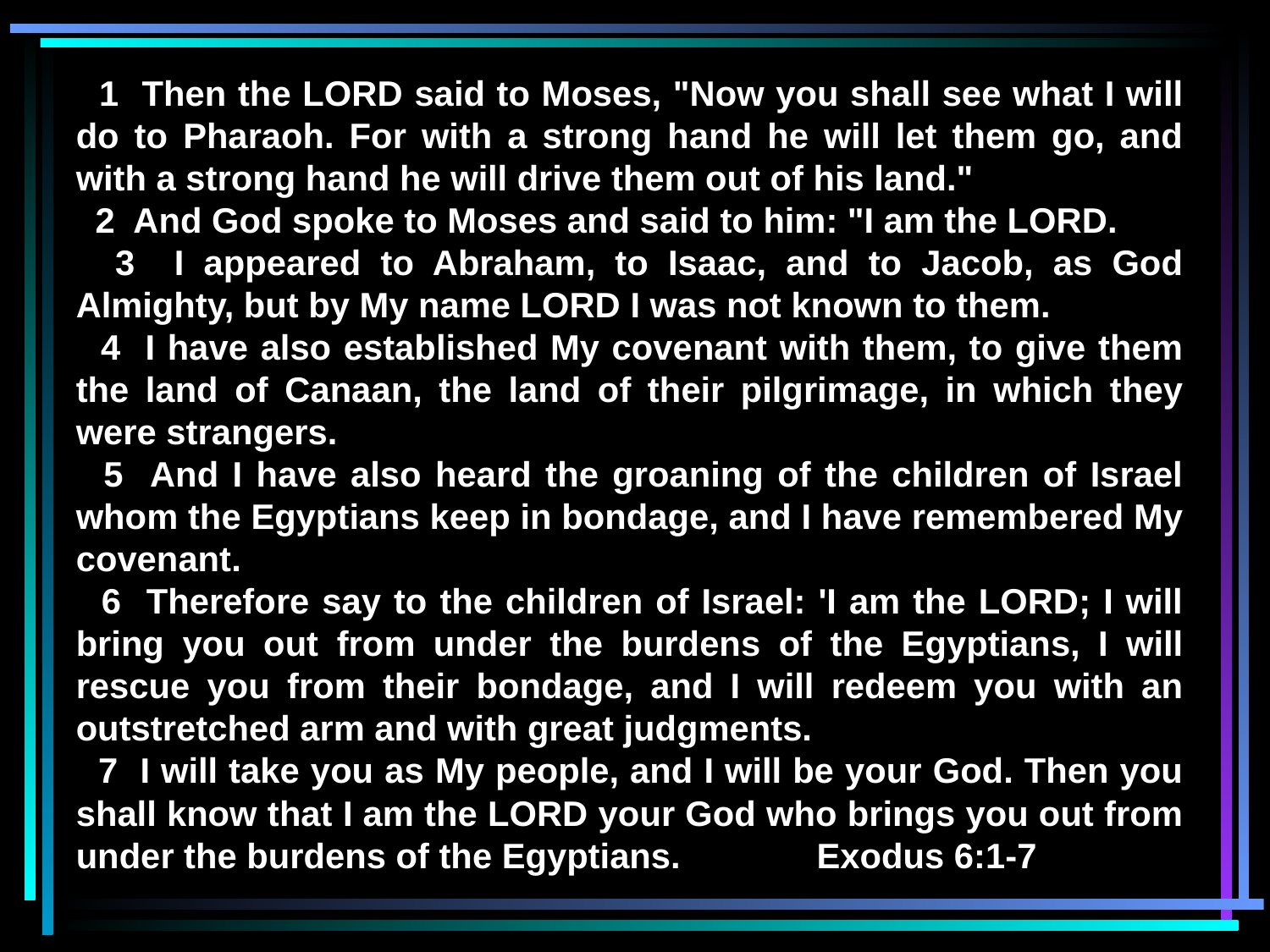

1  Then the LORD said to Moses, "Now you shall see what I will do to Pharaoh. For with a strong hand he will let them go, and with a strong hand he will drive them out of his land."
  2  And God spoke to Moses and said to him: "I am the LORD.
  3  I appeared to Abraham, to Isaac, and to Jacob, as God Almighty, but by My name LORD I was not known to them.
  4  I have also established My covenant with them, to give them the land of Canaan, the land of their pilgrimage, in which they were strangers.
  5  And I have also heard the groaning of the children of Israel whom the Egyptians keep in bondage, and I have remembered My covenant.
  6  Therefore say to the children of Israel: 'I am the LORD; I will bring you out from under the burdens of the Egyptians, I will rescue you from their bondage, and I will redeem you with an outstretched arm and with great judgments.
  7  I will take you as My people, and I will be your God. Then you shall know that I am the LORD your God who brings you out from under the burdens of the Egyptians.              Exodus 6:1-7